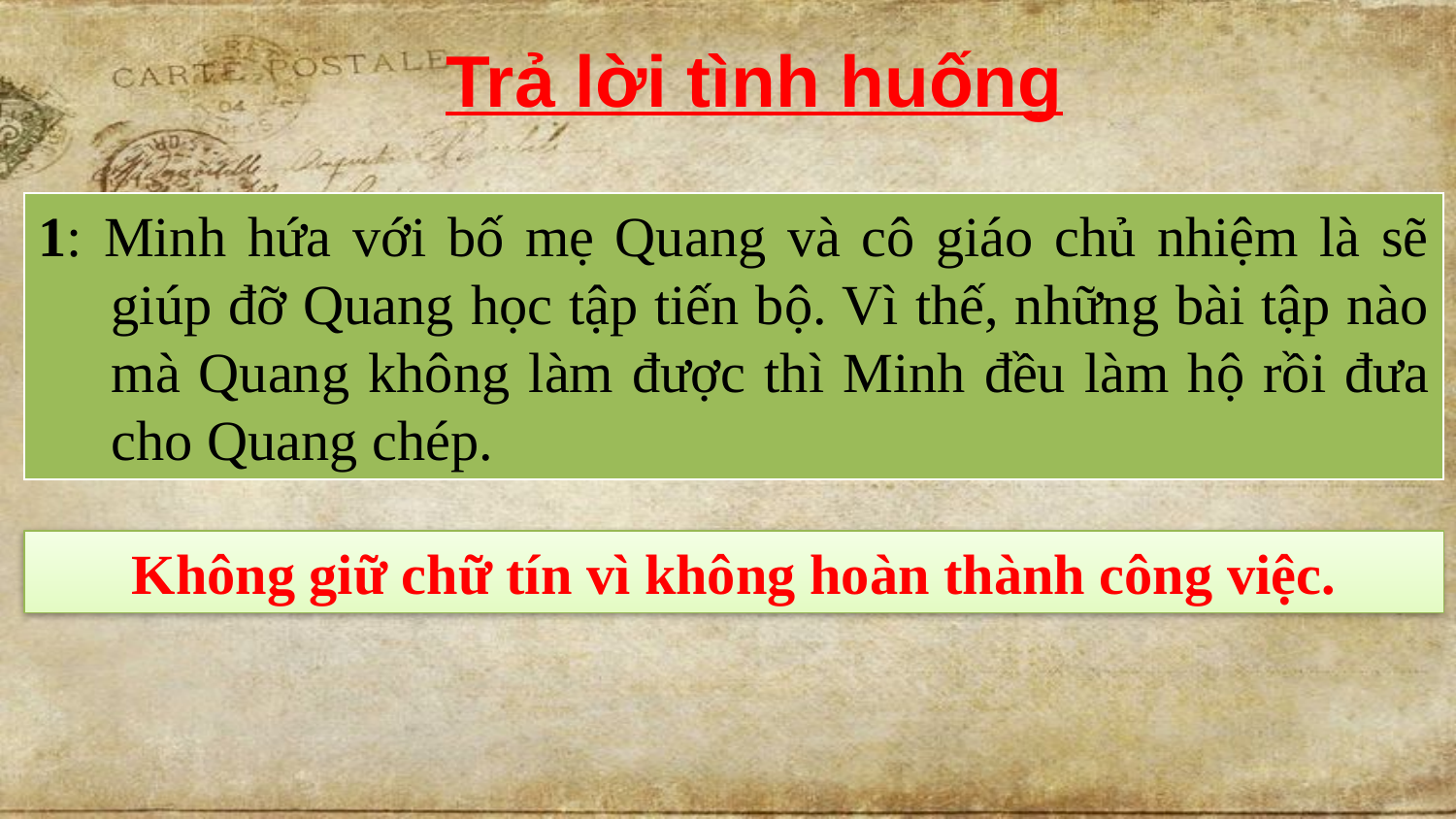

Trả lời tình huống
1: Minh hứa với bố mẹ Quang và cô giáo chủ nhiệm là sẽ giúp đỡ Quang học tập tiến bộ. Vì thế, những bài tập nào mà Quang không làm được thì Minh đều làm hộ rồi đưa cho Quang chép.
Không giữ chữ tín vì không hoàn thành công việc.